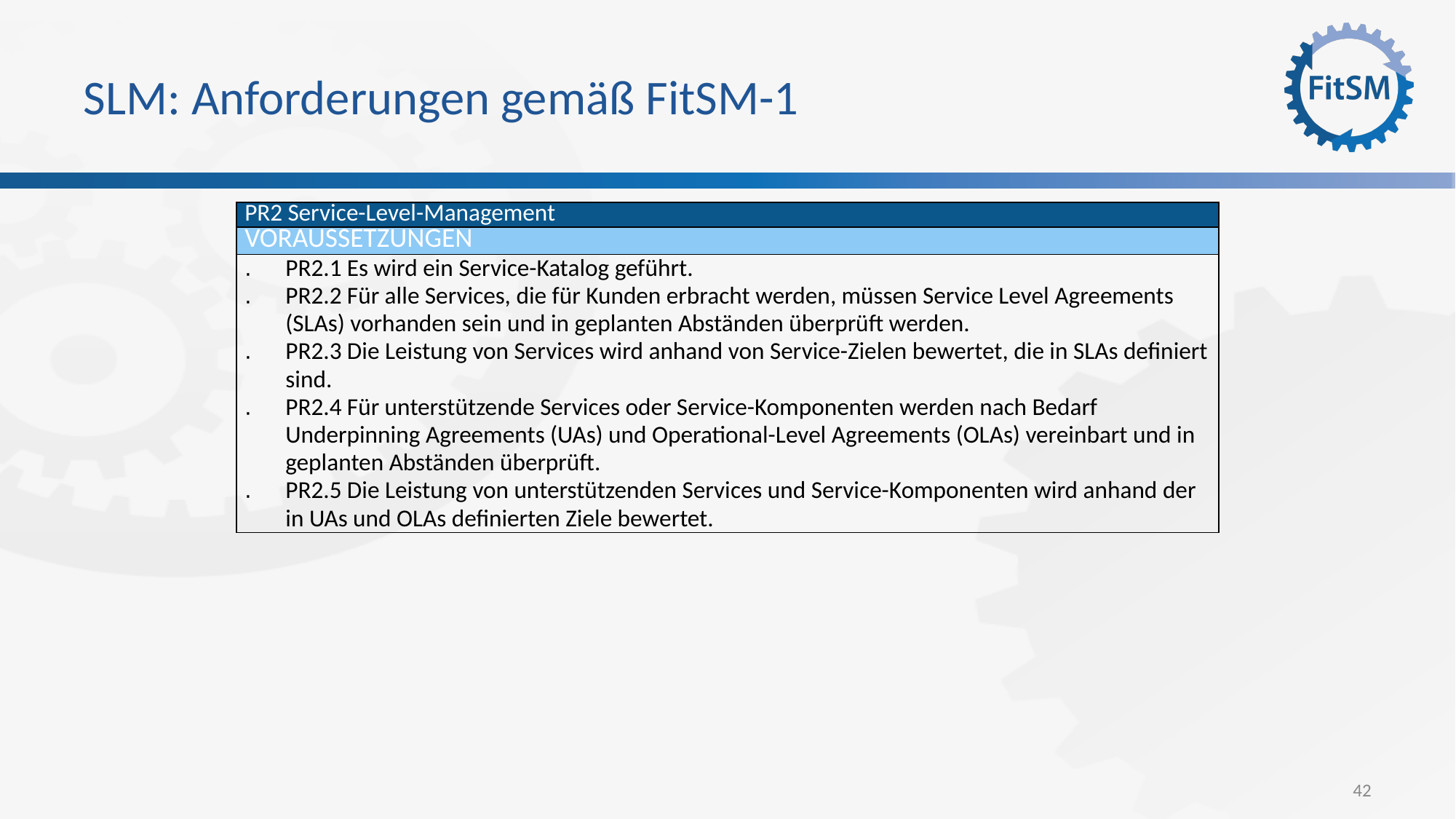

# SLM: Anforderungen gemäß FitSM-1
| PR2 Service-Level-Management |
| --- |
| VORAUSSETZUNGEN |
| PR2.1 Es wird ein Service-Katalog geführt. PR2.2 Für alle Services, die für Kunden erbracht werden, müssen Service Level Agreements (SLAs) vorhanden sein und in geplanten Abständen überprüft werden. PR2.3 Die Leistung von Services wird anhand von Service-Zielen bewertet, die in SLAs definiert sind. PR2.4 Für unterstützende Services oder Service-Komponenten werden nach Bedarf Underpinning Agreements (UAs) und Operational-Level Agreements (OLAs) vereinbart und in geplanten Abständen überprüft. PR2.5 Die Leistung von unterstützenden Services und Service-Komponenten wird anhand der in UAs und OLAs definierten Ziele bewertet. |
42